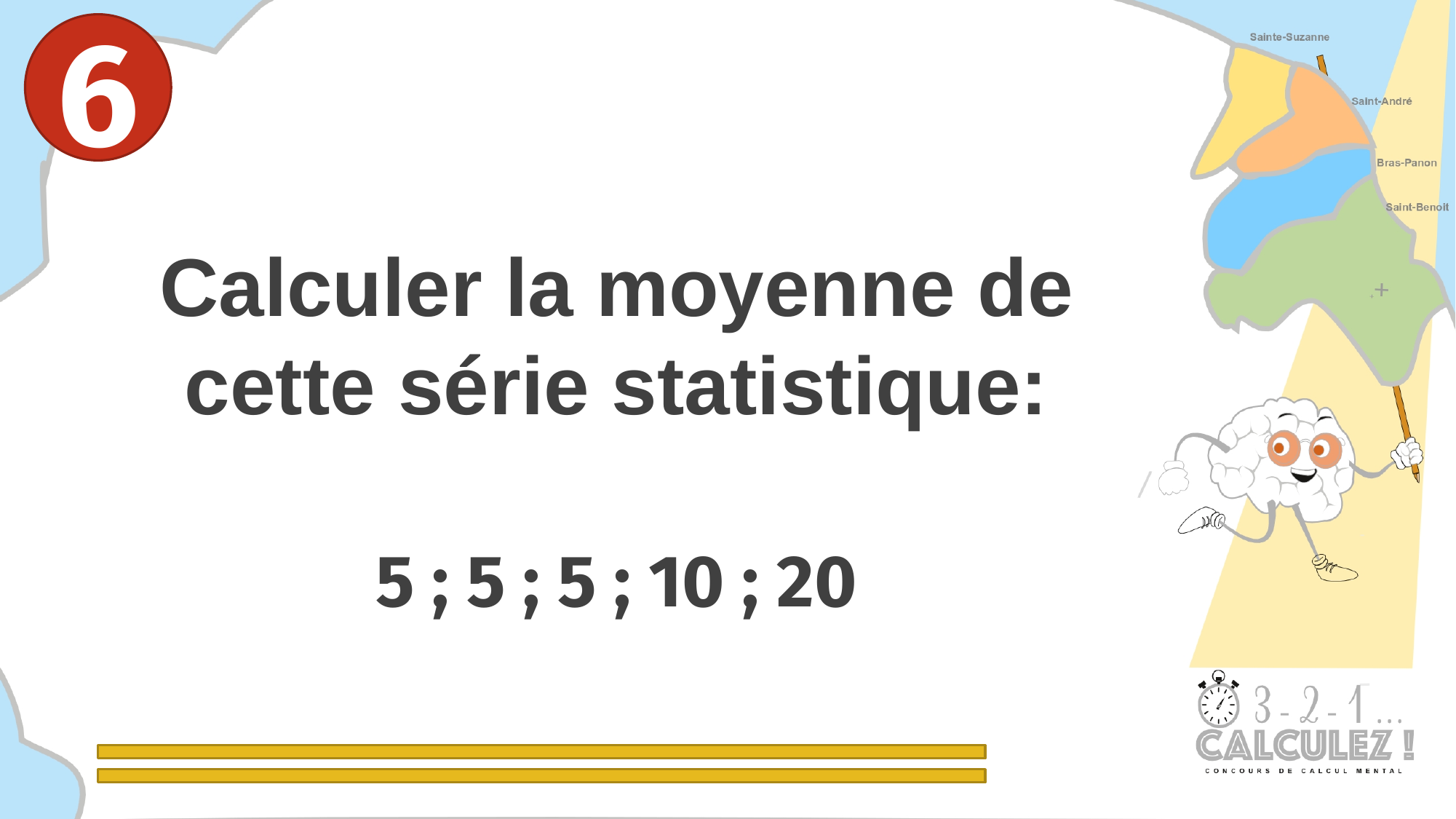

6
Calculer la moyenne de cette série statistique:

5 ; 5 ; 5 ; 10 ; 20